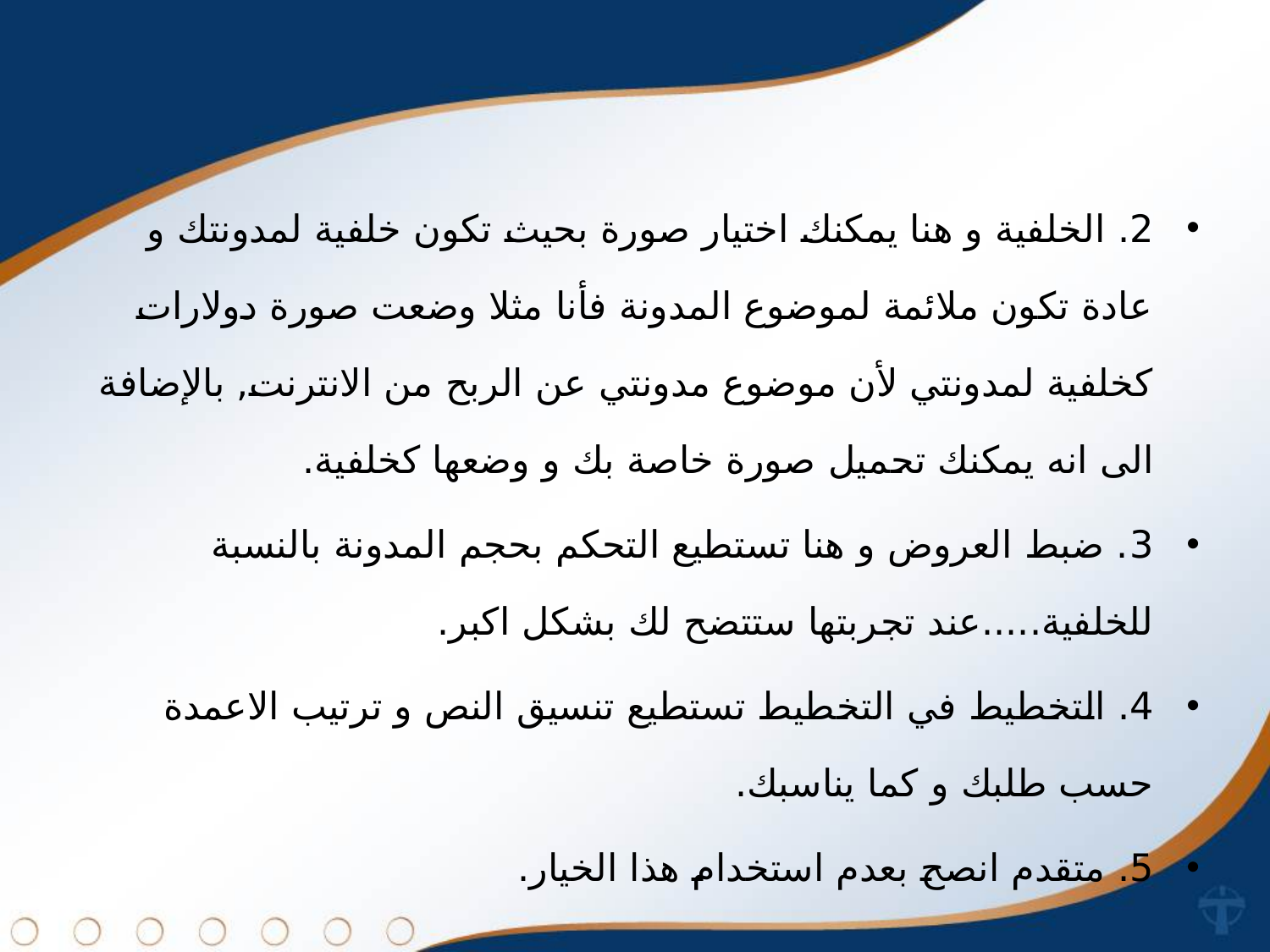

2. الخلفية و هنا يمكنك اختيار صورة بحيث تكون خلفية لمدونتك و عادة تكون ملائمة لموضوع المدونة فأنا مثلا وضعت صورة دولارات كخلفية لمدونتي لأن موضوع مدونتي عن الربح من الانترنت, بالإضافة الى انه يمكنك تحميل صورة خاصة بك و وضعها كخلفية.
3. ضبط العروض و هنا تستطيع التحكم بحجم المدونة بالنسبة للخلفية.....عند تجربتها ستتضح لك بشكل اكبر.
4. التخطيط في التخطيط تستطيع تنسيق النص و ترتيب الاعمدة حسب طلبك و كما يناسبك.
5. متقدم انصح بعدم استخدام هذا الخيار.